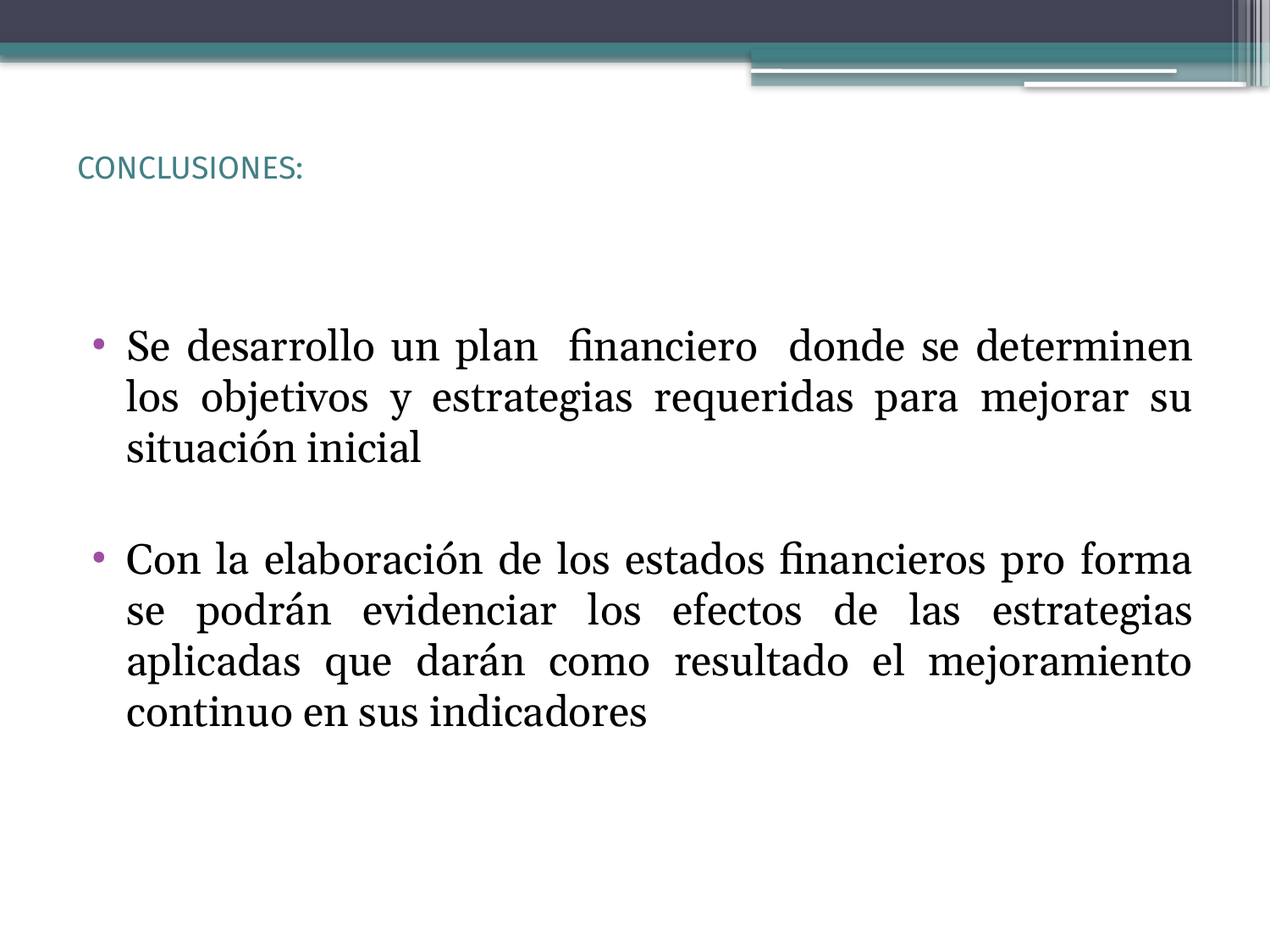

# CONCLUSIONES:
Se desarrollo un plan  financiero  donde se determinen los objetivos y estrategias requeridas para mejorar su situación inicial

Con la elaboración de los estados financieros pro forma se podrán evidenciar los efectos de las estrategias aplicadas que darán como resultado el mejoramiento continuo en sus indicadores